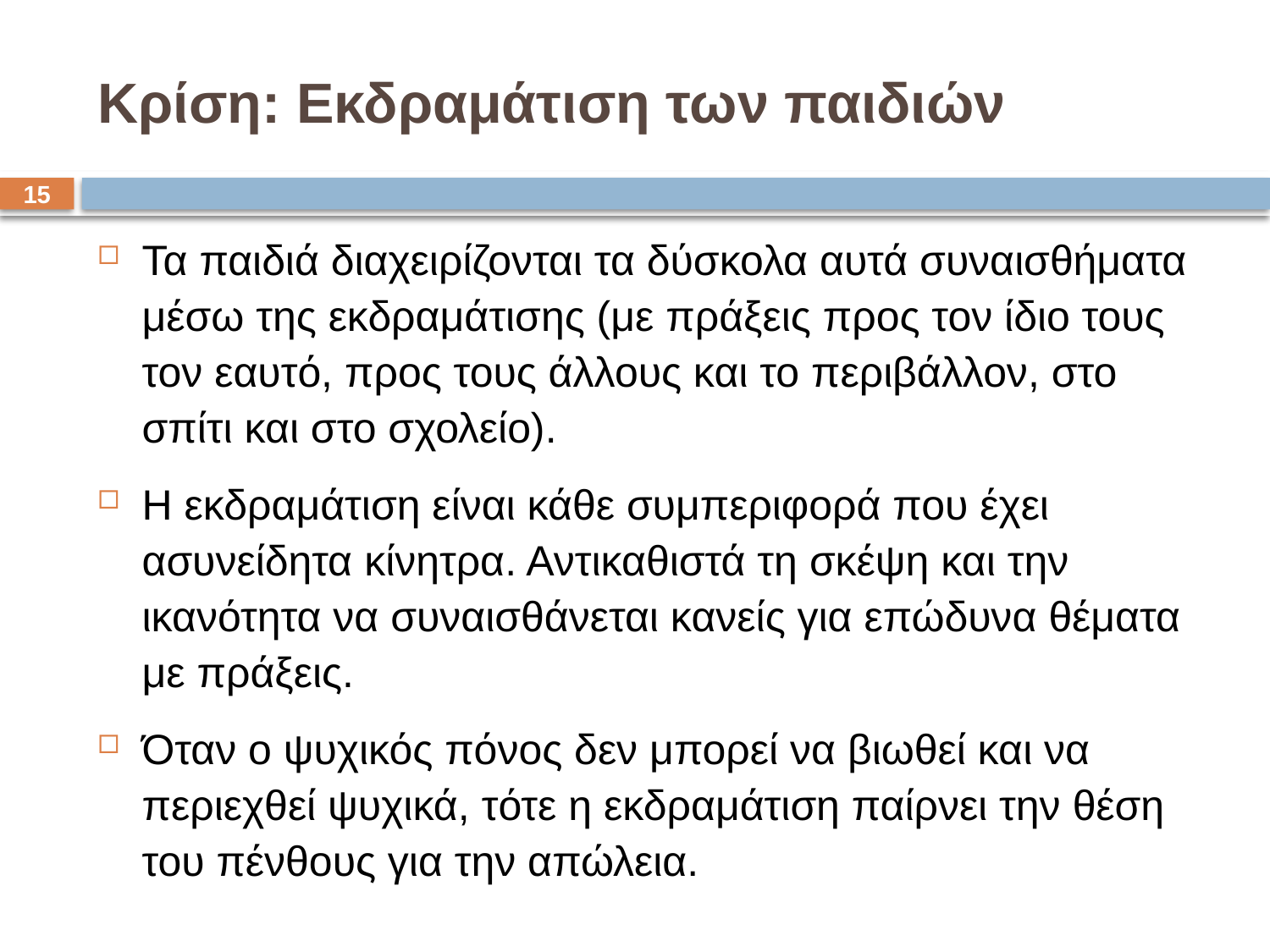

# Κρίση: Εκδραμάτιση των παιδιών
15
Τα παιδιά διαχειρίζονται τα δύσκολα αυτά συναισθήματα μέσω της εκδραμάτισης (με πράξεις προς τον ίδιο τους τον εαυτό, προς τους άλλους και το περιβάλλον, στο σπίτι και στο σχολείο).
Η εκδραμάτιση είναι κάθε συμπεριφορά που έχει ασυνείδητα κίνητρα. Αντικαθιστά τη σκέψη και την ικανότητα να συναισθάνεται κανείς για επώδυνα θέματα με πράξεις.
Όταν ο ψυχικός πόνος δεν μπορεί να βιωθεί και να περιεχθεί ψυχικά, τότε η εκδραμάτιση παίρνει την θέση του πένθους για την απώλεια.